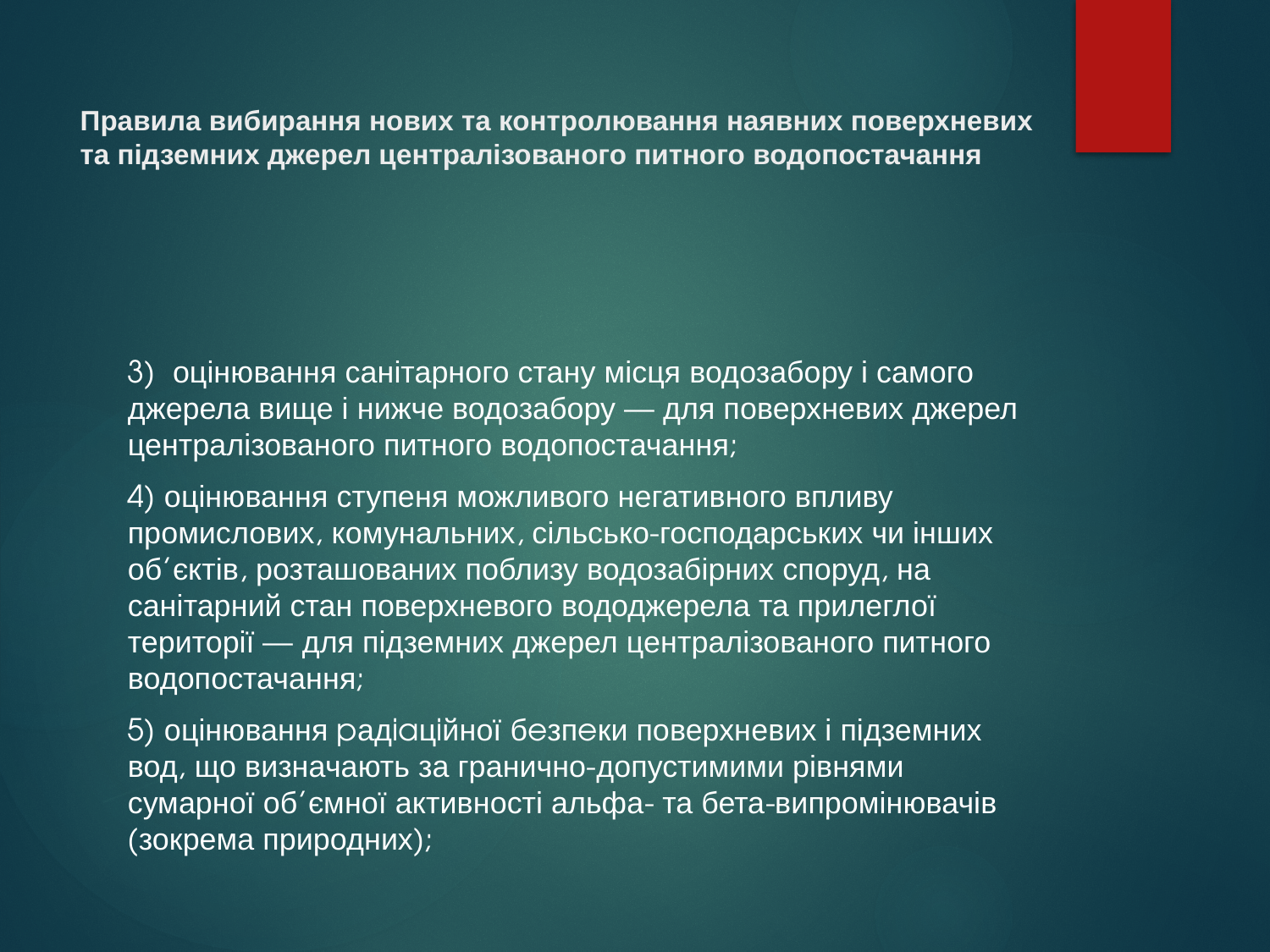

# Правила вибирання нових та контролювання наявних поверхневих та підземних джерел централізованого питного водопостачання
3)  оцінювання санітарного стану місця водозабору і самого джерела вище і нижче водозабору — для поверхневих джерел централізованого питного водопостачання;
4) оцінювання ступеня можливого негативного впливу промислових, комунальних, сільсько-господарських чи інших об’єктів, розташованих поблизу водозабірних споруд, на санітарний стан поверхневого вододжерела та прилеглої території — для підземних джерел централізованого питного водопостачання;
5) оцінювання pадiaцiйної бeзпeки поверхневих і підземних вод, що визначають за гранично-допустимими рівнями сумарної об’ємної активності альфа- та бета-випромінювачів (зокрема природних);